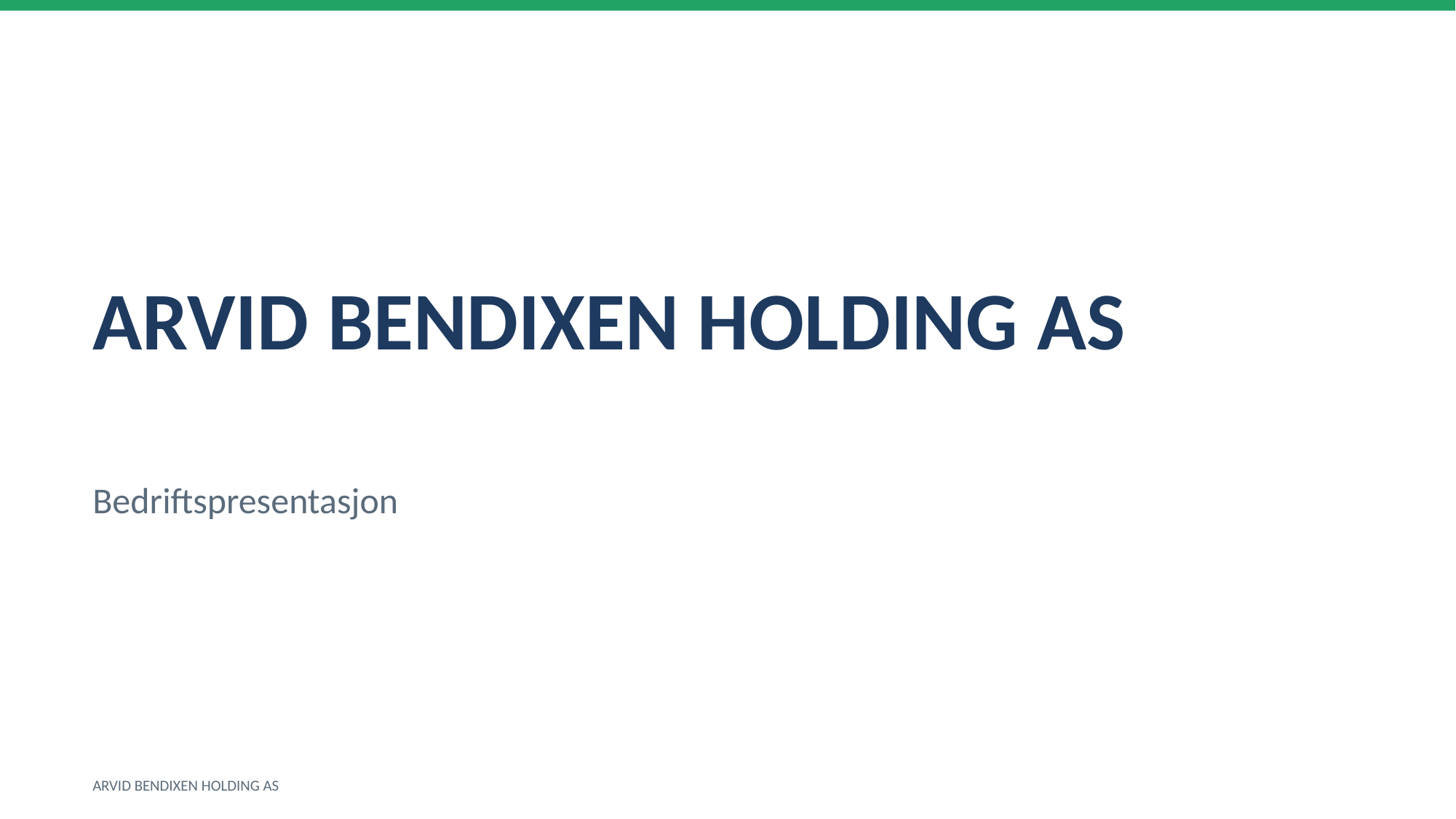

ARVID BENDIXEN HOLDING AS
Bedriftspresentasjon
ARVID BENDIXEN HOLDING AS